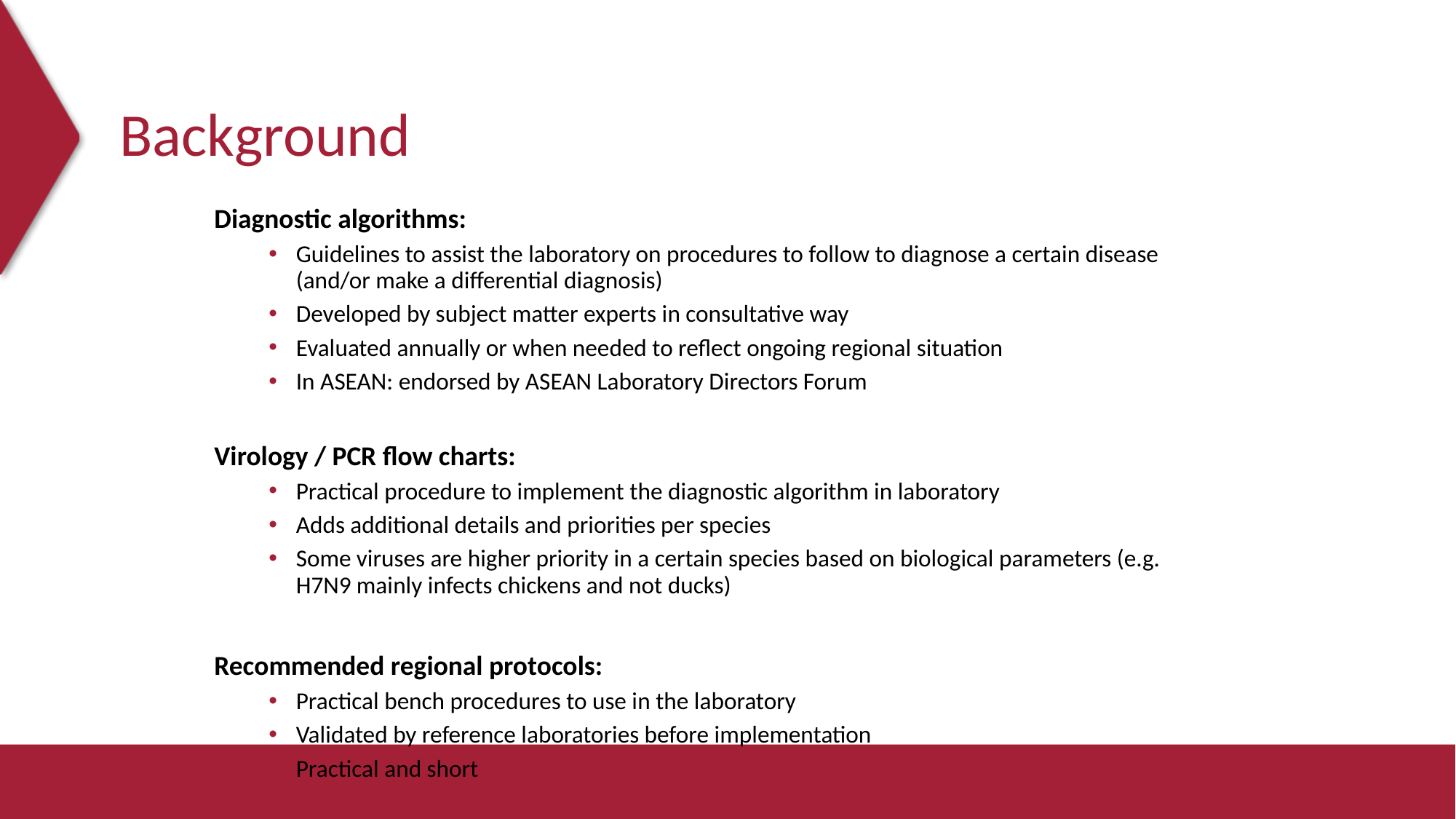

# Background
Diagnostic algorithms:
Guidelines to assist the laboratory on procedures to follow to diagnose a certain disease (and/or make a differential diagnosis)
Developed by subject matter experts in consultative way
Evaluated annually or when needed to reflect ongoing regional situation
In ASEAN: endorsed by ASEAN Laboratory Directors Forum

Virology / PCR flow charts:
Practical procedure to implement the diagnostic algorithm in laboratory
Adds additional details and priorities per species
Some viruses are higher priority in a certain species based on biological parameters (e.g. H7N9 mainly infects chickens and not ducks)

Recommended regional protocols:
Practical bench procedures to use in the laboratory
Validated by reference laboratories before implementation
Practical and short